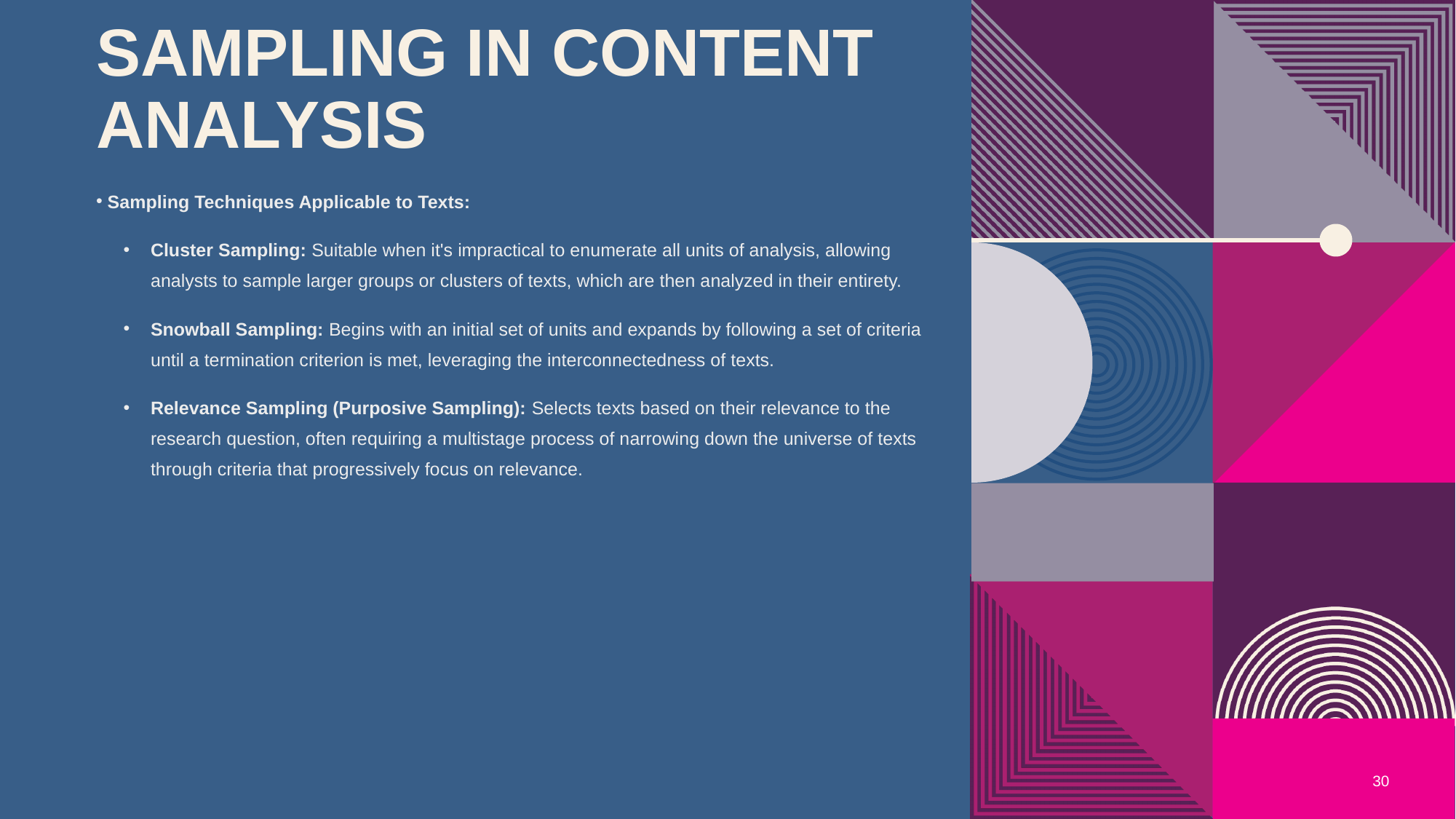

# Sampling in Content Analysis

 Sampling Techniques Applicable to Texts:
Cluster Sampling: Suitable when it's impractical to enumerate all units of analysis, allowing analysts to sample larger groups or clusters of texts, which are then analyzed in their entirety.
Snowball Sampling: Begins with an initial set of units and expands by following a set of criteria until a termination criterion is met, leveraging the interconnectedness of texts.
Relevance Sampling (Purposive Sampling): Selects texts based on their relevance to the research question, often requiring a multistage process of narrowing down the universe of texts through criteria that progressively focus on relevance.

30